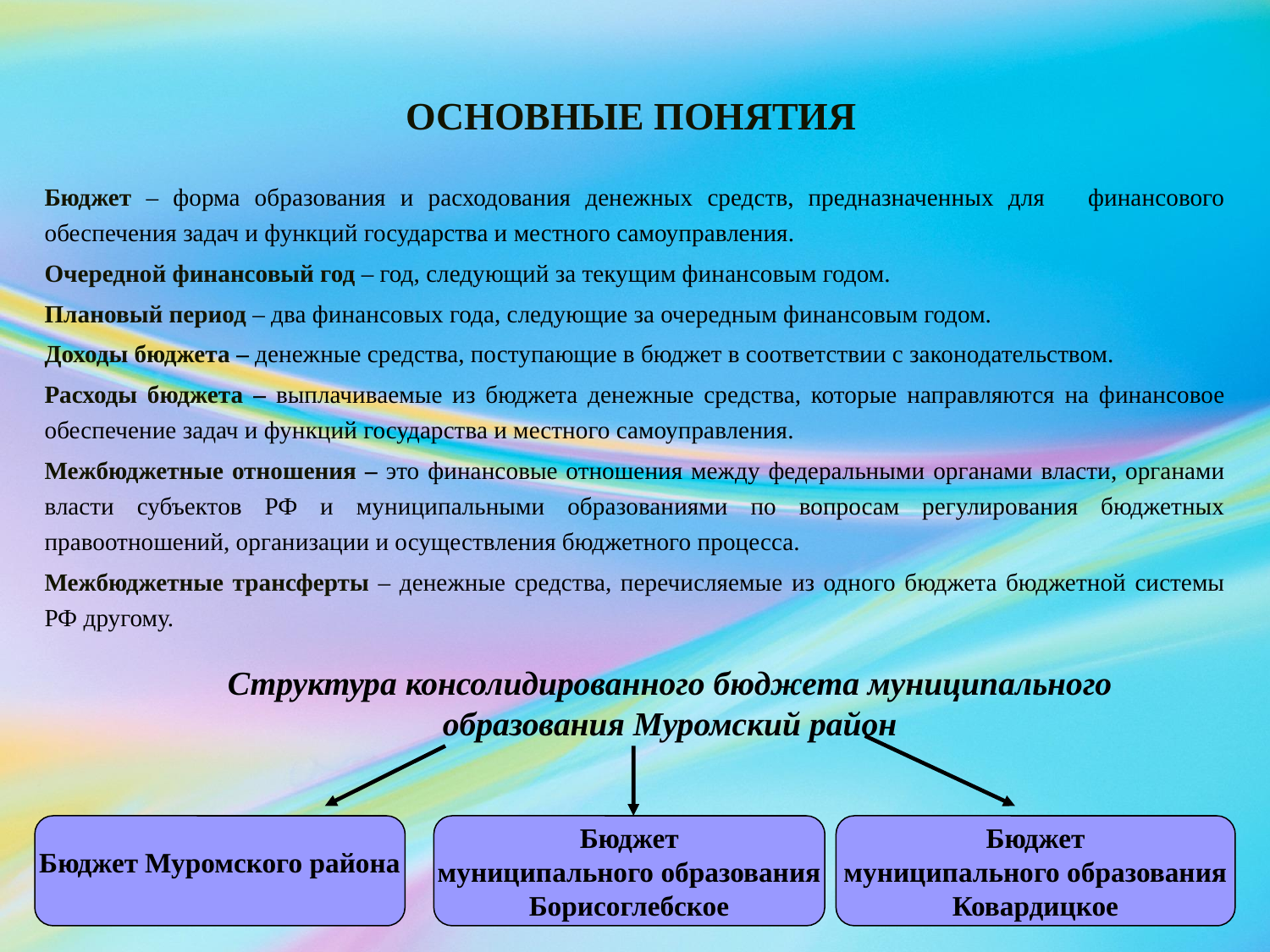

ОСНОВНЫЕ ПОНЯТИЯ
Бюджет – форма образования и расходования денежных средств, предназначенных для   финансового обеспечения задач и функций государства и местного самоуправления.
Очередной финансовый год – год, следующий за текущим финансовым годом.
Плановый период – два финансовых года, следующие за очередным финансовым годом.
Доходы бюджета – денежные средства, поступающие в бюджет в соответствии с законодательством.
Расходы бюджета – выплачиваемые из бюджета денежные средства, которые направляются на финансовое обеспечение задач и функций государства и местного самоуправления.
Межбюджетные отношения – это финансовые отношения между федеральными органами власти, органами власти субъектов РФ и муниципальными образованиями по вопросам регулирования бюджетных правоотношений, организации и осуществления бюджетного процесса.
Межбюджетные трансферты – денежные средства, перечисляемые из одного бюджета бюджетной системы РФ другому.

Структура консолидированного бюджета муниципального образования Муромский район

Бюджет Муромского района

Бюджет
муниципального образования
Борисоглебское
Бюджет
муниципального образования
Ковардицкое